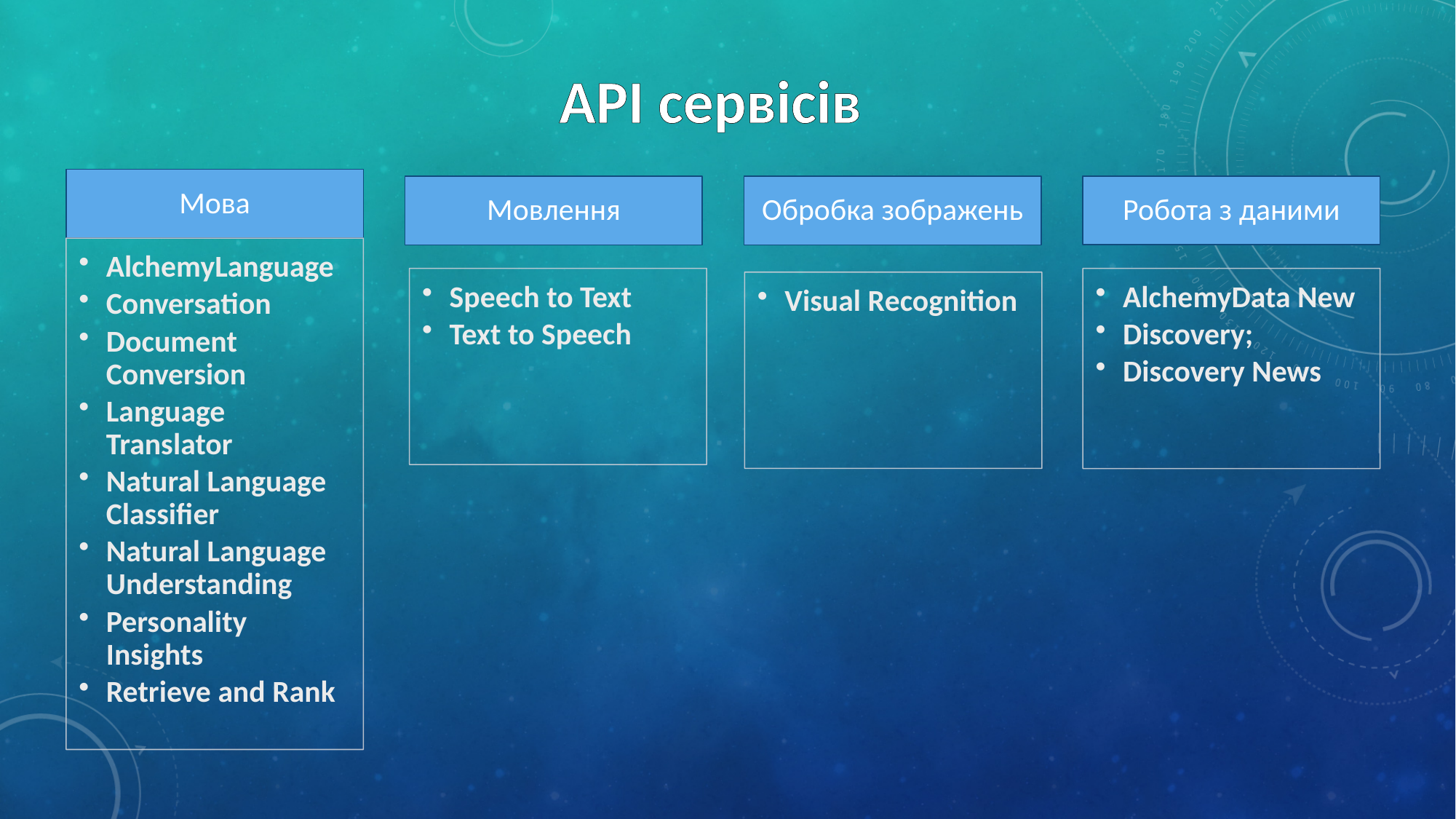

API сервісів
Мова
AlchemyLanguage
Conversation
Document Conversion
Language Translator
Natural Language Classifier
Natural Language Understanding
Personality Insights
Retrieve and Rank
Мовлення
Speech to Text
Text to Speech
Обробка зображень
Visual Recognition
Робота з даними
AlchemyData New
Discovery;
Discovery News